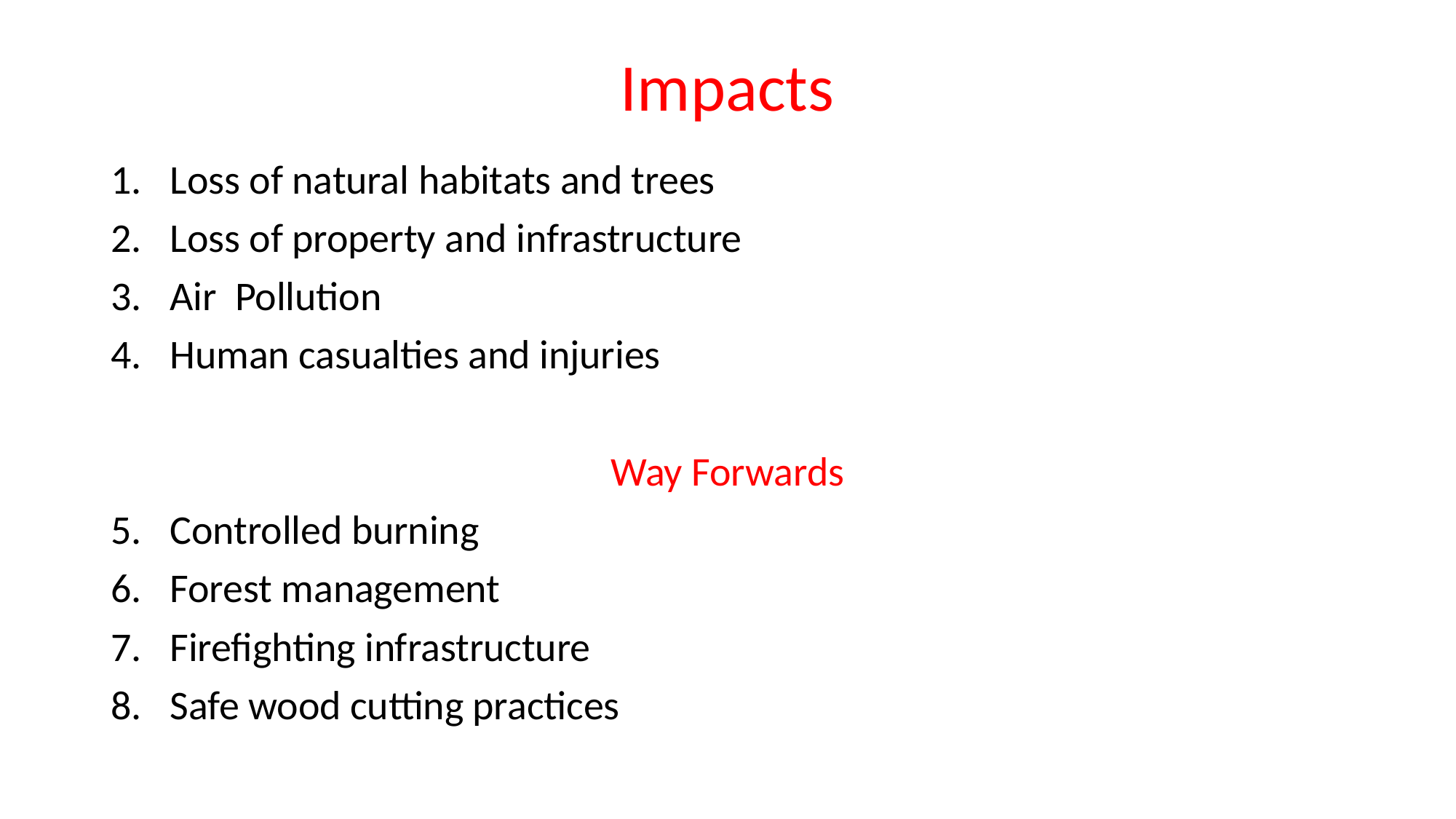

# Impacts
Loss of natural habitats and trees
Loss of property and infrastructure
Air  Pollution
Human casualties and injuries

Way Forwards
Controlled burning
Forest management
Firefighting infrastructure
Safe wood cutting practices